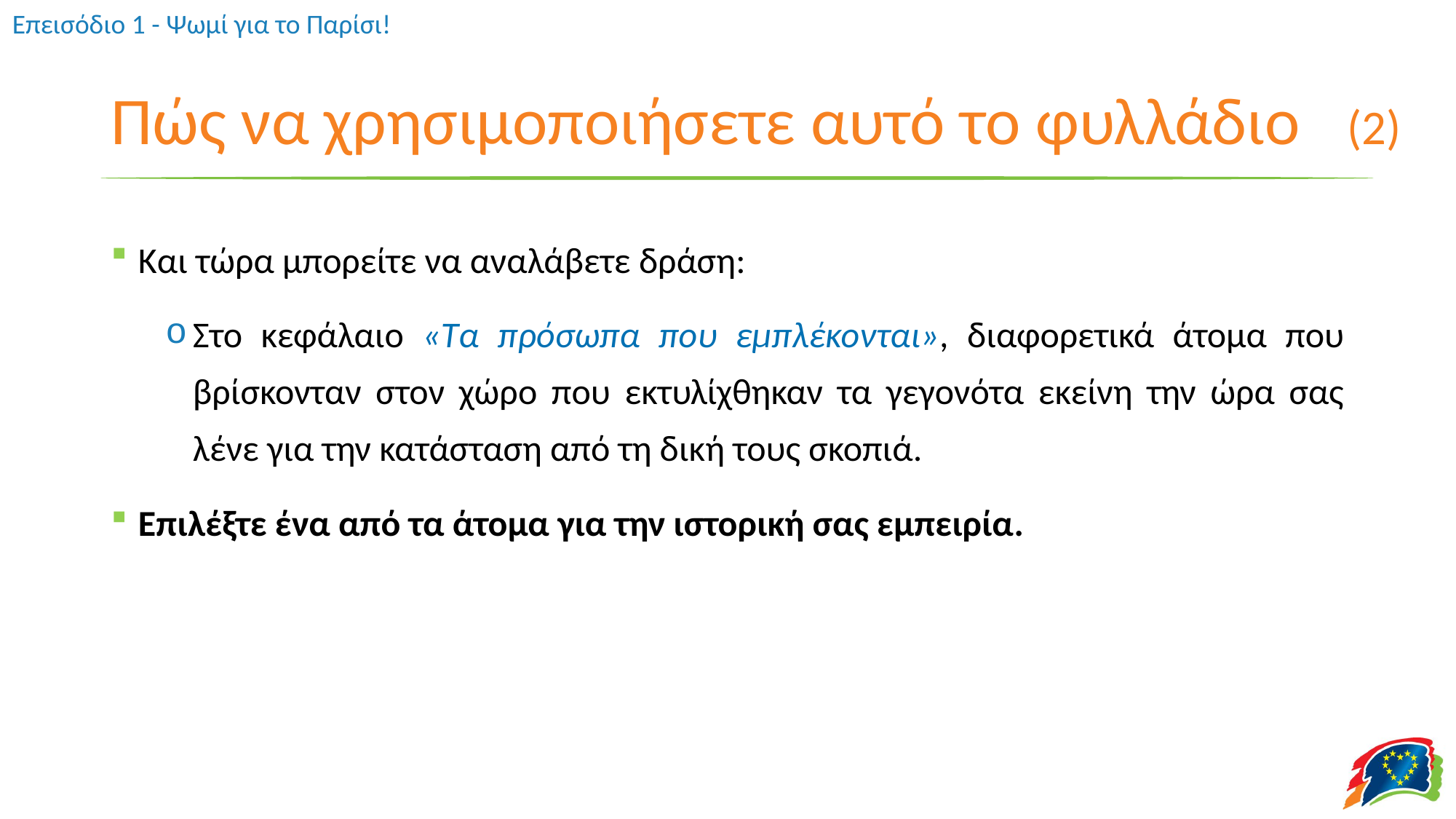

# Πώς να χρησιμοποιήσετε αυτό το φυλλάδιο   (2)
Και τώρα μπορείτε να αναλάβετε δράση:
Στο κεφάλαιο «Τα πρόσωπα που εμπλέκονται», διαφορετικά άτομα που βρίσκονταν στον χώρο που εκτυλίχθηκαν τα γεγονότα εκείνη την ώρα σας λένε για την κατάσταση από τη δική τους σκοπιά.
Επιλέξτε ένα από τα άτομα για την ιστορική σας εμπειρία.